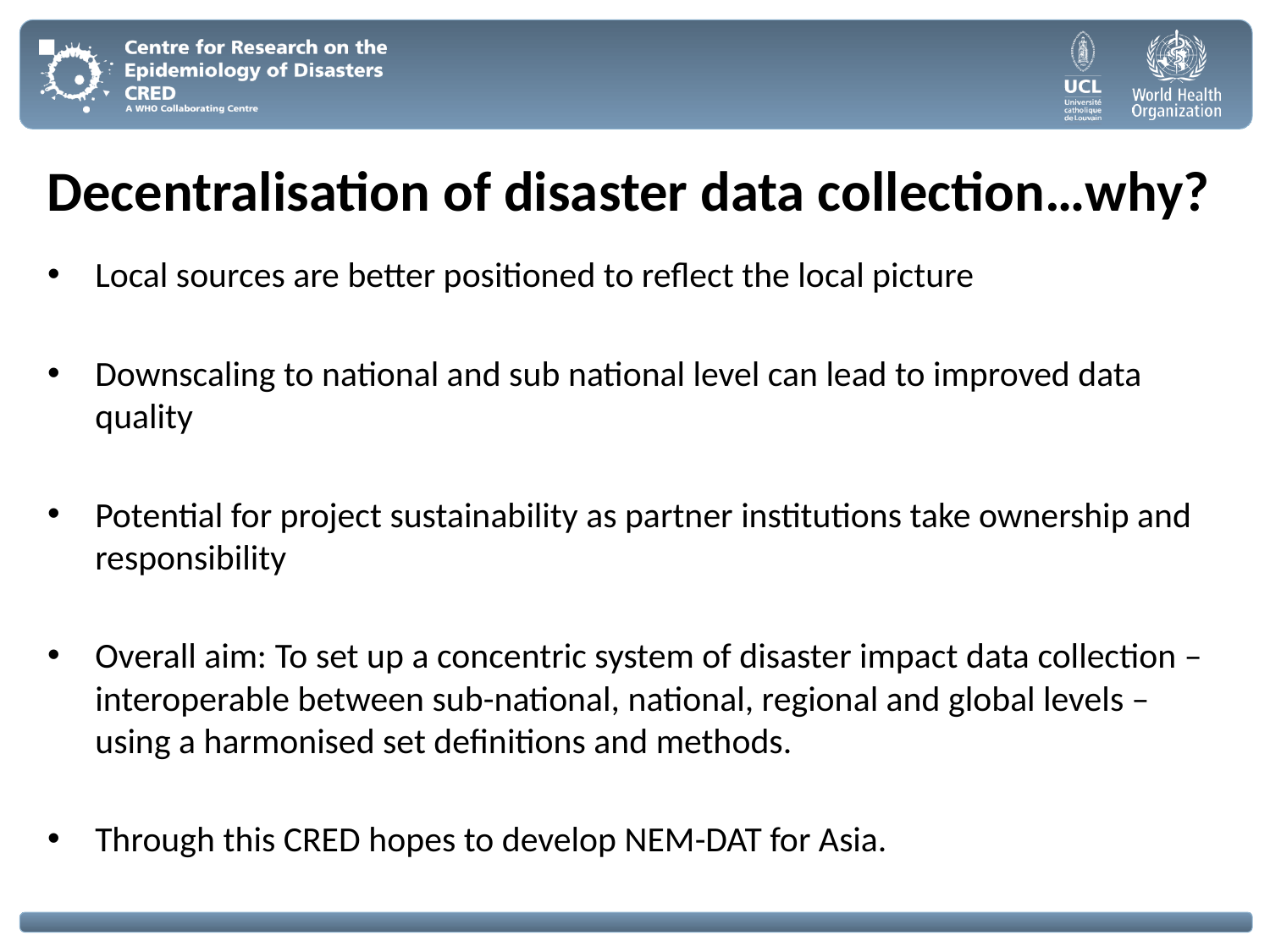

# Decentralisation of disaster data collection…why?
Local sources are better positioned to reflect the local picture

Downscaling to national and sub national level can lead to improved data quality

Potential for project sustainability as partner institutions take ownership and responsibility

Overall aim: To set up a concentric system of disaster impact data collection – interoperable between sub-national, national, regional and global levels – using a harmonised set definitions and methods.

Through this CRED hopes to develop NEM-DAT for Asia.